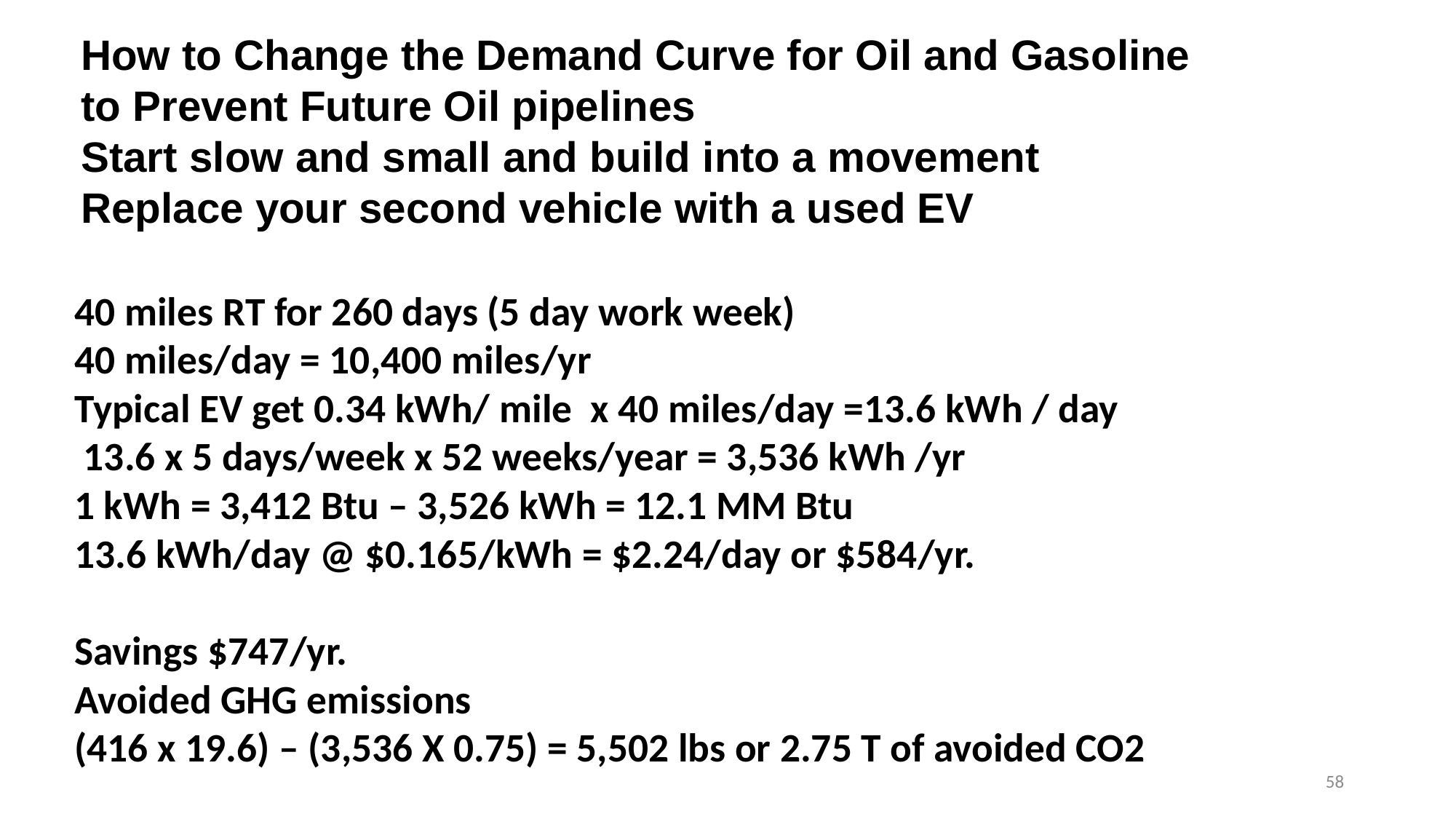

How to Change the Demand Curve for Oil and Gasoline
to Prevent Future Oil pipelines
Start slow and small and build into a movement
Replace your second vehicle with a used EV
40 miles RT for 260 days (5 day work week)
40 miles/day = 10,400 miles/yr
Typical EV get 0.34 kWh/ mile  x 40 miles/day =13.6 kWh / day
 13.6 x 5 days/week x 52 weeks/year = 3,536 kWh /yr
1 kWh = 3,412 Btu – 3,526 kWh = 12.1 MM Btu
13.6 kWh/day @ $0.165/kWh = $2.24/day or $584/yr.

Savings $747/yr.
Avoided GHG emissions
(416 x 19.6) – (3,536 X 0.75) = 5,502 lbs or 2.75 T of avoided CO2
58